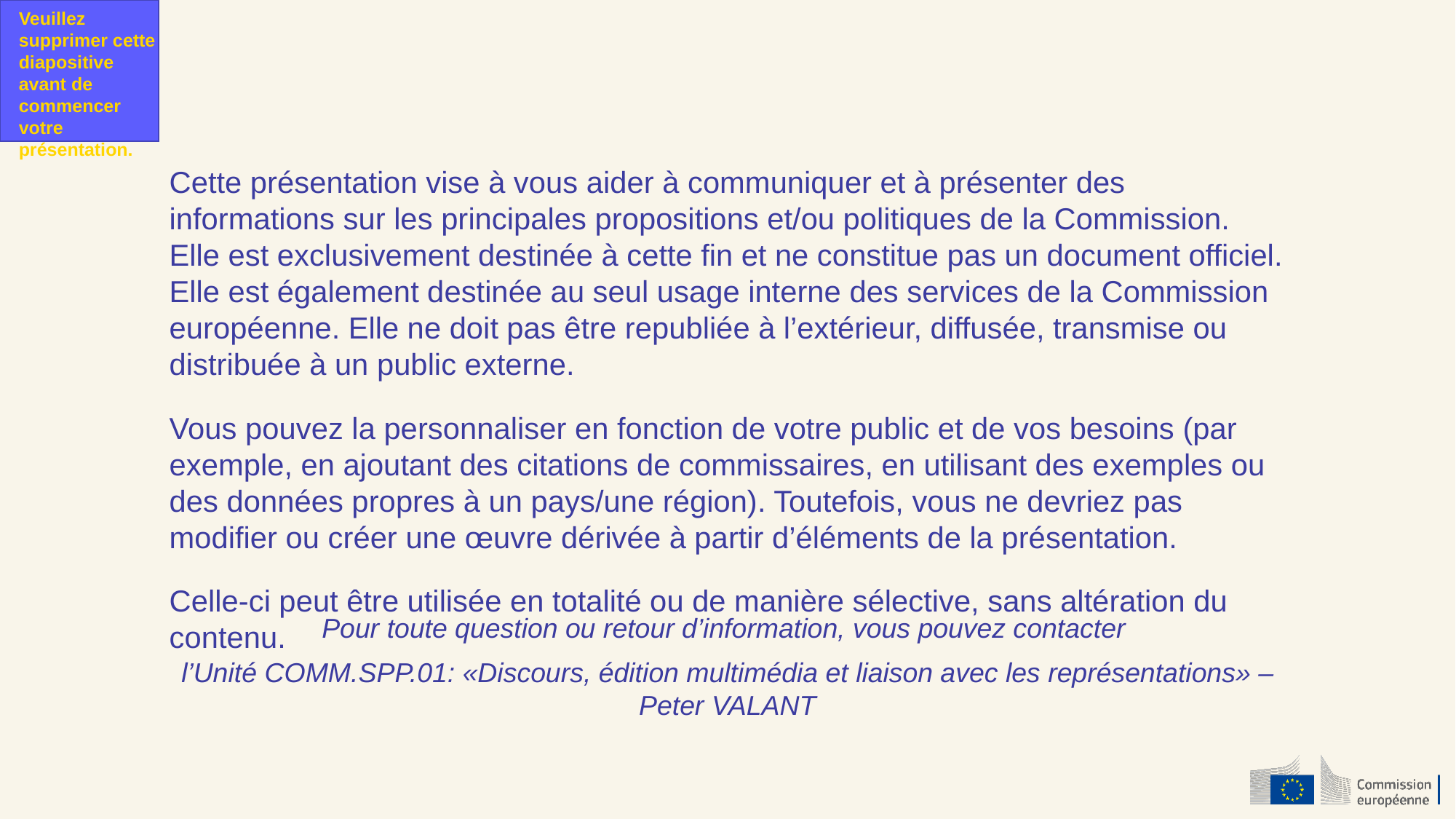

Veuillez supprimer cette diapositive avant de commencer votre présentation.
Cette présentation vise à vous aider à communiquer et à présenter des informations sur les principales propositions et/ou politiques de la Commission. Elle est exclusivement destinée à cette fin et ne constitue pas un document officiel. Elle est également destinée au seul usage interne des services de la Commission européenne. Elle ne doit pas être republiée à l’extérieur, diffusée, transmise ou distribuée à un public externe.
Vous pouvez la personnaliser en fonction de votre public et de vos besoins (par exemple, en ajoutant des citations de commissaires, en utilisant des exemples ou des données propres à un pays/une région). Toutefois, vous ne devriez pas modifier ou créer une œuvre dérivée à partir d’éléments de la présentation.
Celle-ci peut être utilisée en totalité ou de manière sélective, sans altération du contenu.

Pour toute question ou retour d’information, vous pouvez contacter
l’Unité COMM.SPP.01: «Discours, édition multimédia et liaison avec les représentations» – Peter VALANT